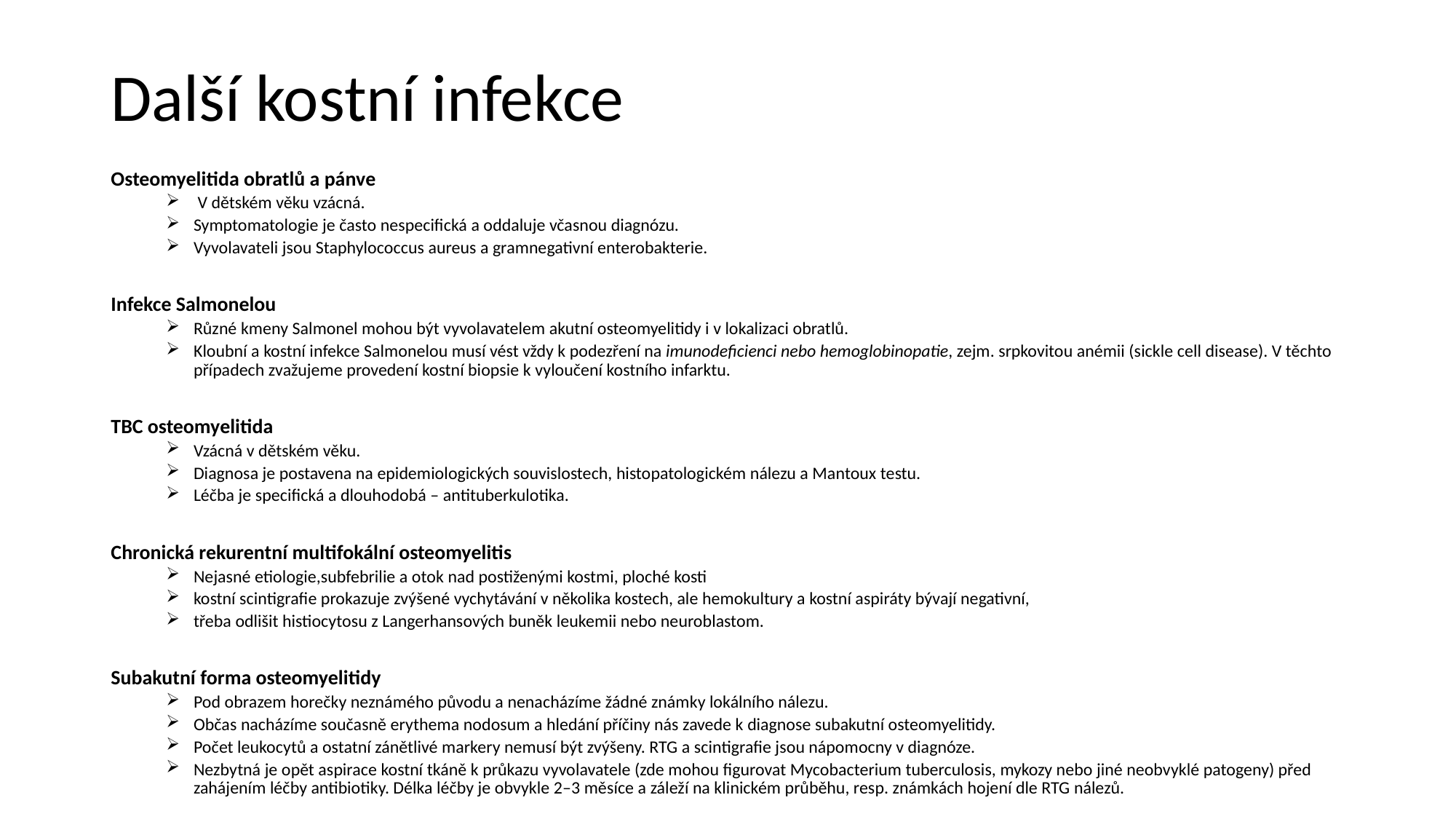

# Další kostní infekce
Osteomyelitida obratlů a pánve
 V dětském věku vzácná.
Symptomatologie je často nespecifická a oddaluje včasnou diagnózu.
Vyvolavateli jsou Staphylococcus aureus a gramnegativní enterobakterie.

Infekce Salmonelou
Různé kmeny Salmonel mohou být vyvolavatelem akutní osteomyelitidy i v lokalizaci obratlů.
Kloubní a kostní infekce Salmonelou musí vést vždy k podezření na imunodeficienci nebo hemoglobinopatie, zejm. srpkovitou anémii (sickle cell disease). V těchto případech zvažujeme provedení kostní biopsie k vyloučení kostního infarktu.

TBC osteomyelitida
Vzácná v dětském věku.
Diagnosa je postavena na epidemiologických souvislostech, histopatologickém nálezu a Mantoux testu.
Léčba je specifická a dlouhodobá – antituberkulotika.

Chronická rekurentní multifokální osteomyelitis
Nejasné etiologie,subfebrilie a otok nad postiženými kostmi, ploché kosti
kostní scintigrafie prokazuje zvýšené vychytávání v několika kostech, ale hemokultury a kostní aspiráty bývají negativní,
třeba odlišit histiocytosu z Langerhansových buněk leukemii nebo neuroblastom.

Subakutní forma osteomyelitidy
Pod obrazem horečky neznámého původu a nenacházíme žádné známky lokálního nálezu.
Občas nacházíme současně erythema nodosum a hledání příčiny nás zavede k diagnose subakutní osteomyelitidy.
Počet leukocytů a ostatní zánětlivé markery nemusí být zvýšeny. RTG a scintigrafie jsou nápomocny v diagnóze.
Nezbytná je opět aspirace kostní tkáně k průkazu vyvolavatele (zde mohou figurovat Mycobacterium tuberculosis, mykozy nebo jiné neobvyklé patogeny) před zahájením léčby antibiotiky. Délka léčby je obvykle 2–3 měsíce a záleží na klinickém průběhu, resp. známkách hojení dle RTG nálezů.